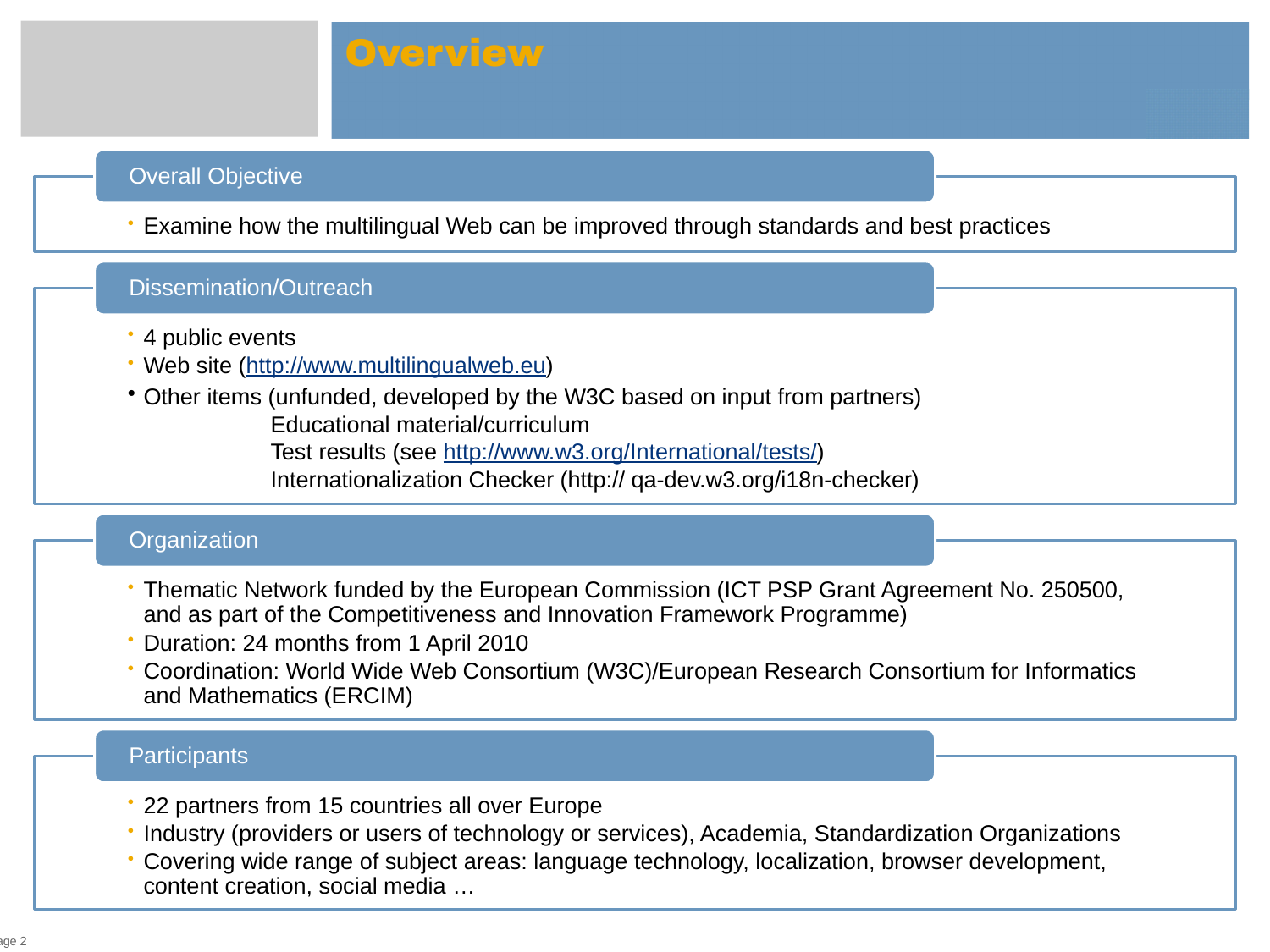

# Overview
Examine how the multilingual Web can be improved through standards and best practices
Overall Objective
4 public events
Web site (http://www.multilingualweb.eu)
Other items (unfunded, developed by the W3C based on input from partners)
	Educational material/curriculum
	Test results (see http://www.w3.org/International/tests/)
	Internationalization Checker (http:// qa-dev.w3.org/i18n-checker)
Dissemination/Outreach
Thematic Network funded by the European Commission (ICT PSP Grant Agreement No. 250500, and as part of the Competitiveness and Innovation Framework Programme)
Duration: 24 months from 1 April 2010
Coordination: World Wide Web Consortium (W3C)/European Research Consortium for Informatics and Mathematics (ERCIM)
Organization
22 partners from 15 countries all over Europe
Industry (providers or users of technology or services), Academia, Standardization Organizations
Covering wide range of subject areas: language technology, localization, browser development, content creation, social media …
Participants